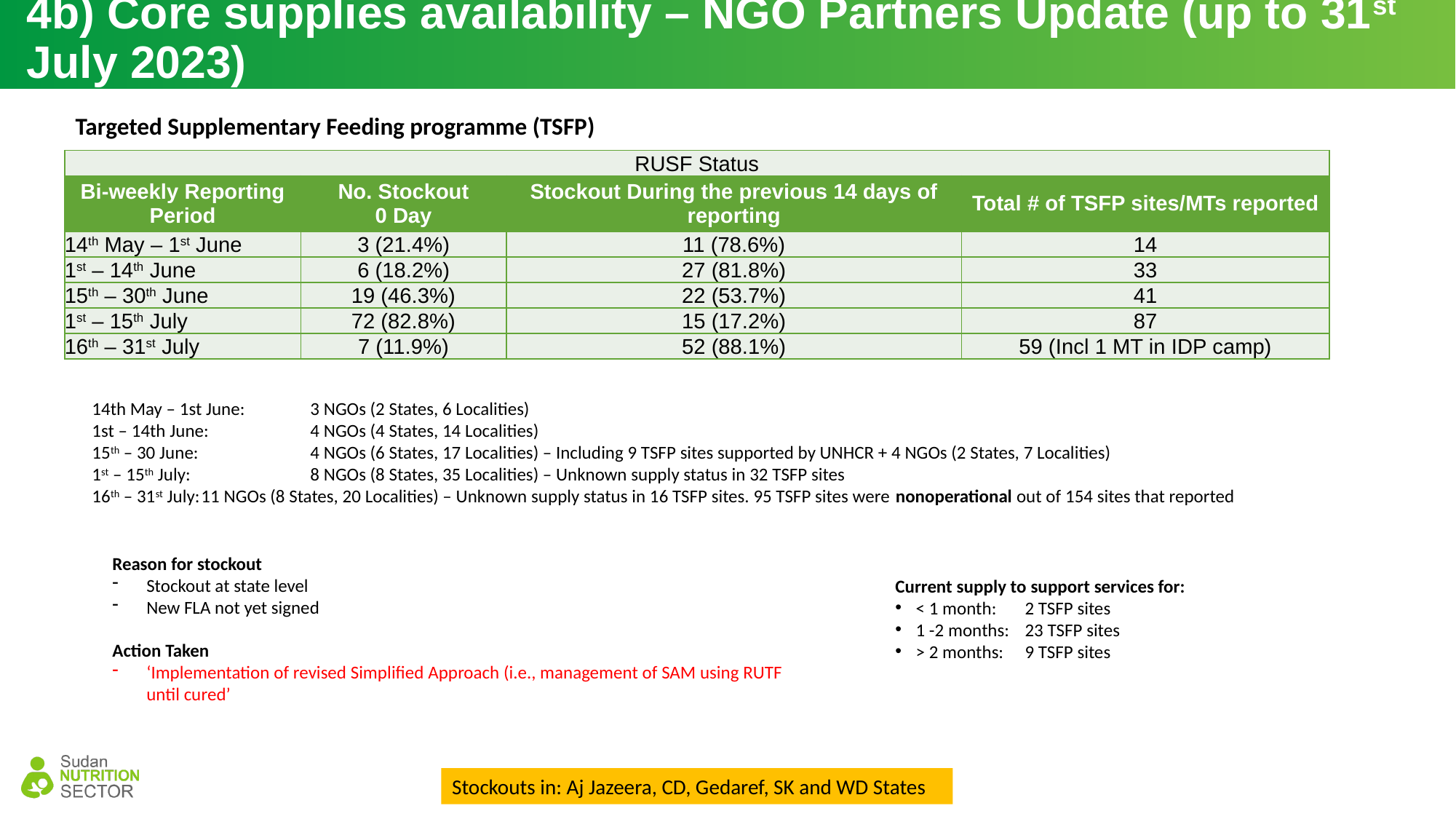

# 4b) Core supplies availability – NGO Partners Update (up to 31st July 2023)
Targeted Supplementary Feeding programme (TSFP)
| RUSF Status |  |  |  |
| --- | --- | --- | --- |
| Bi-weekly Reporting Period | No. Stockout 0 Day | Stockout During the previous 14 days of reporting | Total # of TSFP sites/MTs reported |
| 14th May – 1st June | 3 (21.4%) | 11 (78.6%) | 14 |
| 1st – 14th June | 6 (18.2%) | 27 (81.8%) | 33 |
| 15th – 30th June | 19 (46.3%) | 22 (53.7%) | 41 |
| 1st – 15th July | 72 (82.8%) | 15 (17.2%) | 87 |
| 16th – 31st July | 7 (11.9%) | 52 (88.1%) | 59 (Incl 1 MT in IDP camp) |
14th May – 1st June: 	3 NGOs (2 States, 6 Localities)
1st – 14th June: 	4 NGOs (4 States, 14 Localities)
15th – 30 June:		4 NGOs (6 States, 17 Localities) – Including 9 TSFP sites supported by UNHCR + 4 NGOs (2 States, 7 Localities)
1st – 15th July:		8 NGOs (8 States, 35 Localities) – Unknown supply status in 32 TSFP sites
16th – 31st July:	11 NGOs (8 States, 20 Localities) – Unknown supply status in 16 TSFP sites. 95 TSFP sites were nonoperational out of 154 sites that reported
Reason for stockout
Stockout at state level
New FLA not yet signed

Action Taken
‘Implementation of revised Simplified Approach (i.e., management of SAM using RUTF until cured’
Current supply to support services for:
< 1 month: 	2 TSFP sites
1 -2 months: 	23 TSFP sites
> 2 months: 	9 TSFP sites
Stockouts in: Aj Jazeera, CD, Gedaref, SK and WD States